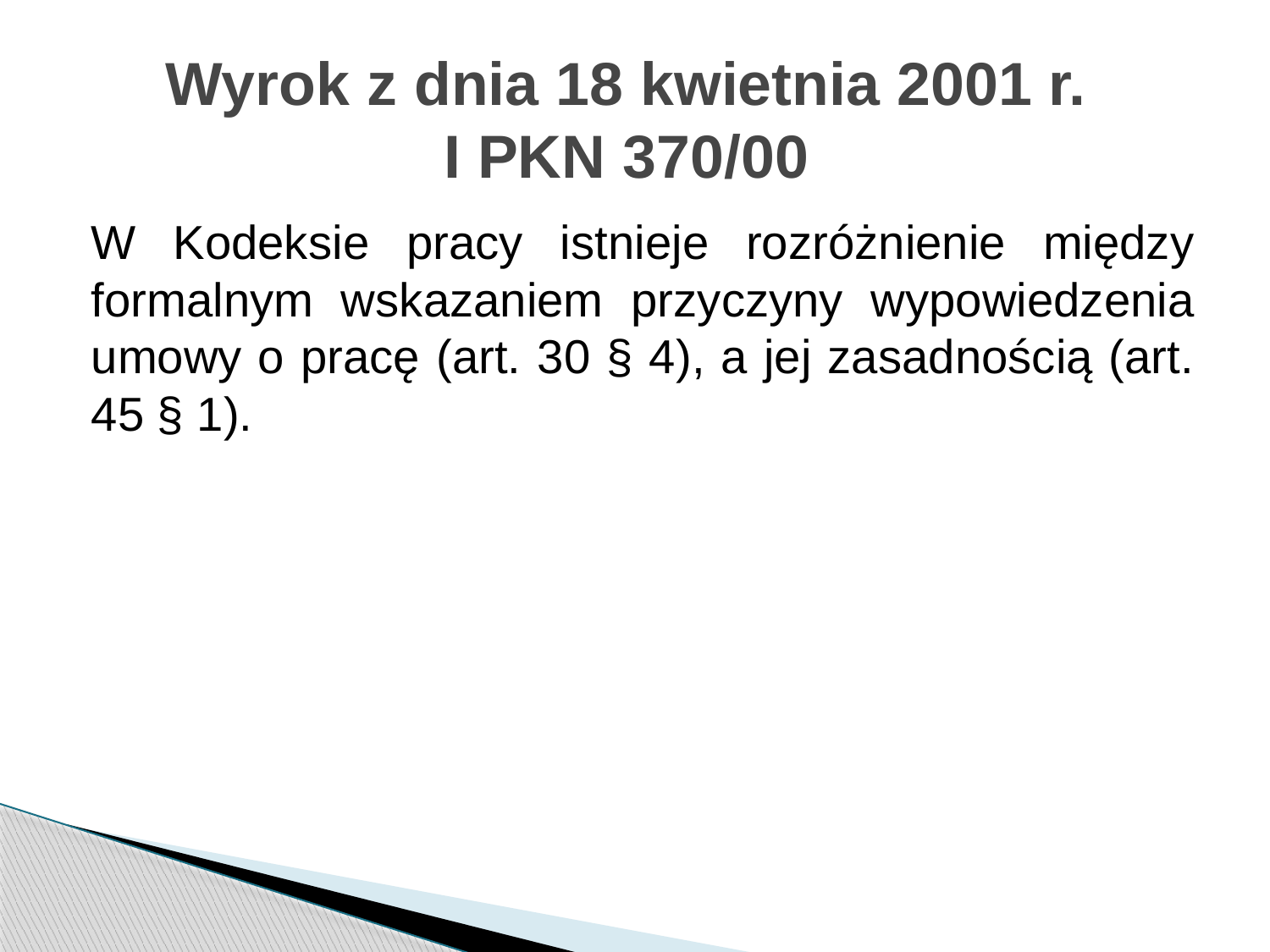

# Wyrok z dnia 18 kwietnia 2001 r. I PKN 370/00
W Kodeksie pracy istnieje rozróżnienie między formalnym wskazaniem przyczyny wypowiedzenia umowy o pracę (art. 30 § 4), a jej zasadnością (art. 45 § 1).